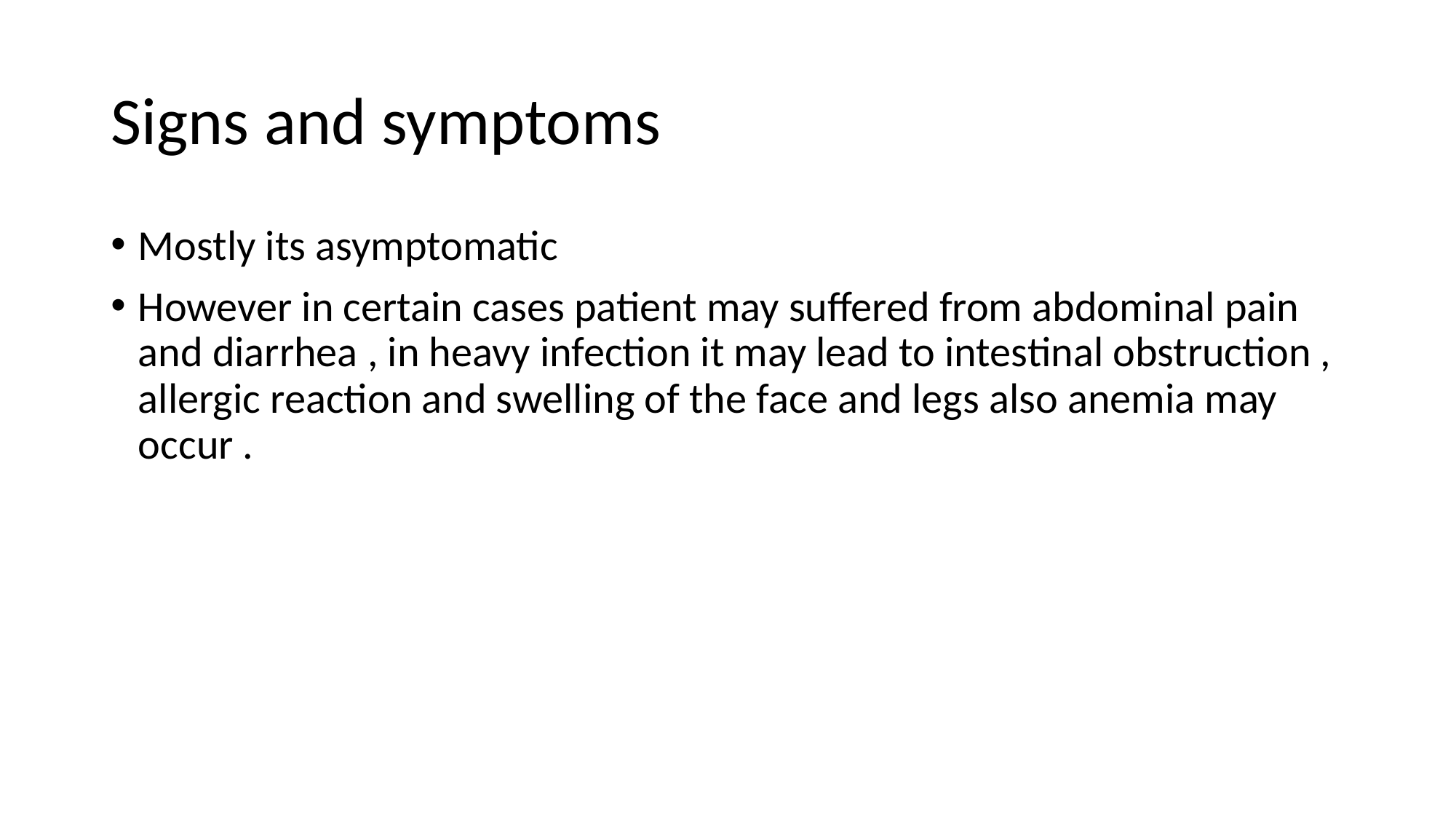

# Signs and symptoms
Mostly its asymptomatic
However in certain cases patient may suffered from abdominal pain and diarrhea , in heavy infection it may lead to intestinal obstruction , allergic reaction and swelling of the face and legs also anemia may occur .